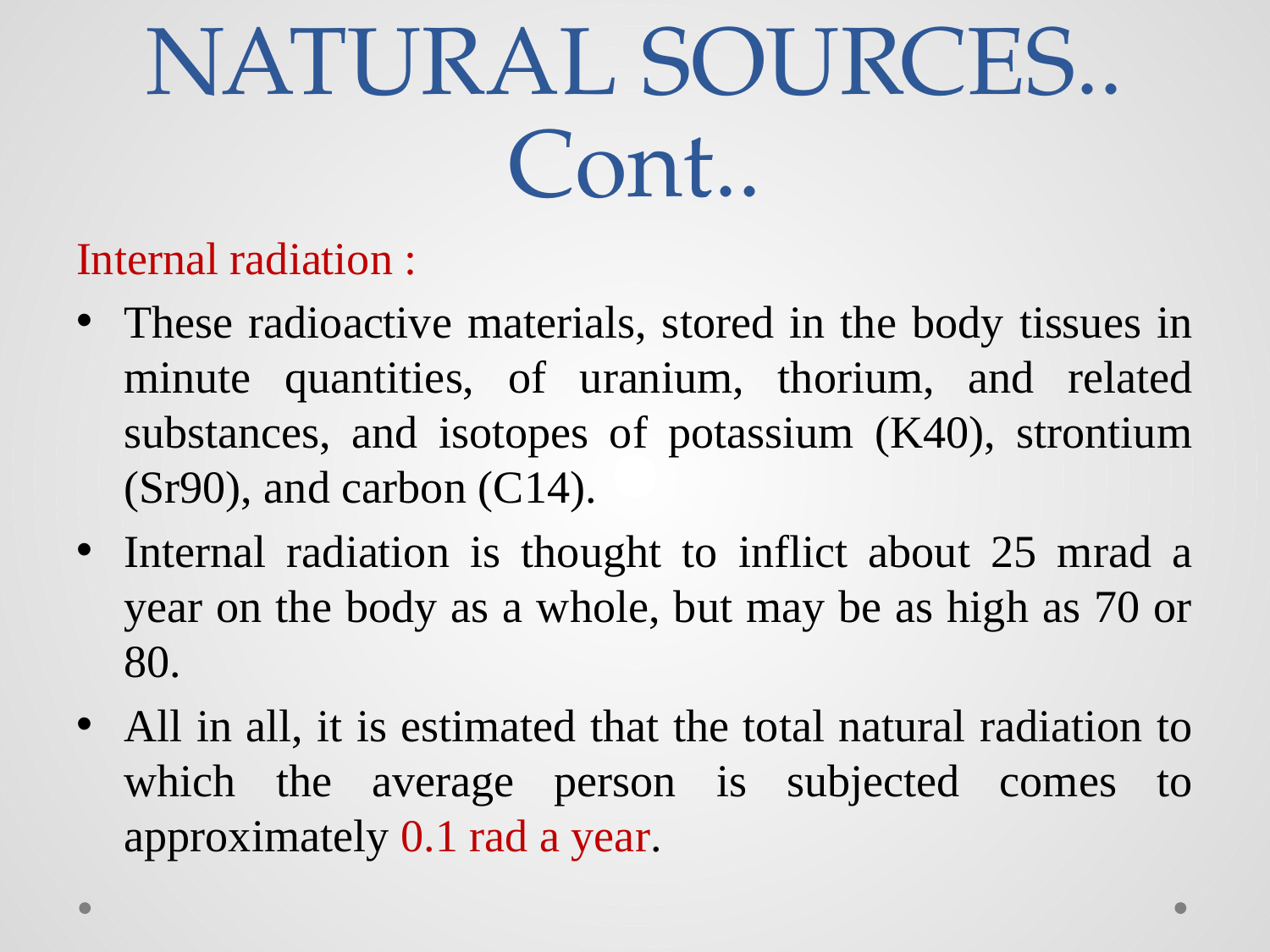

# NATURAL SOURCES.. Cont..
Internal radiation :
These radioactive materials, stored in the body tissues in minute quantities, of uranium, thorium, and related substances, and isotopes of potassium (K40), strontium (Sr90), and carbon (C14).
Internal radiation is thought to inflict about 25 mrad a year on the body as a whole, but may be as high as 70 or 80.
All in all, it is estimated that the total natural radiation to which the average person is subjected comes to approximately 0.1 rad a year.